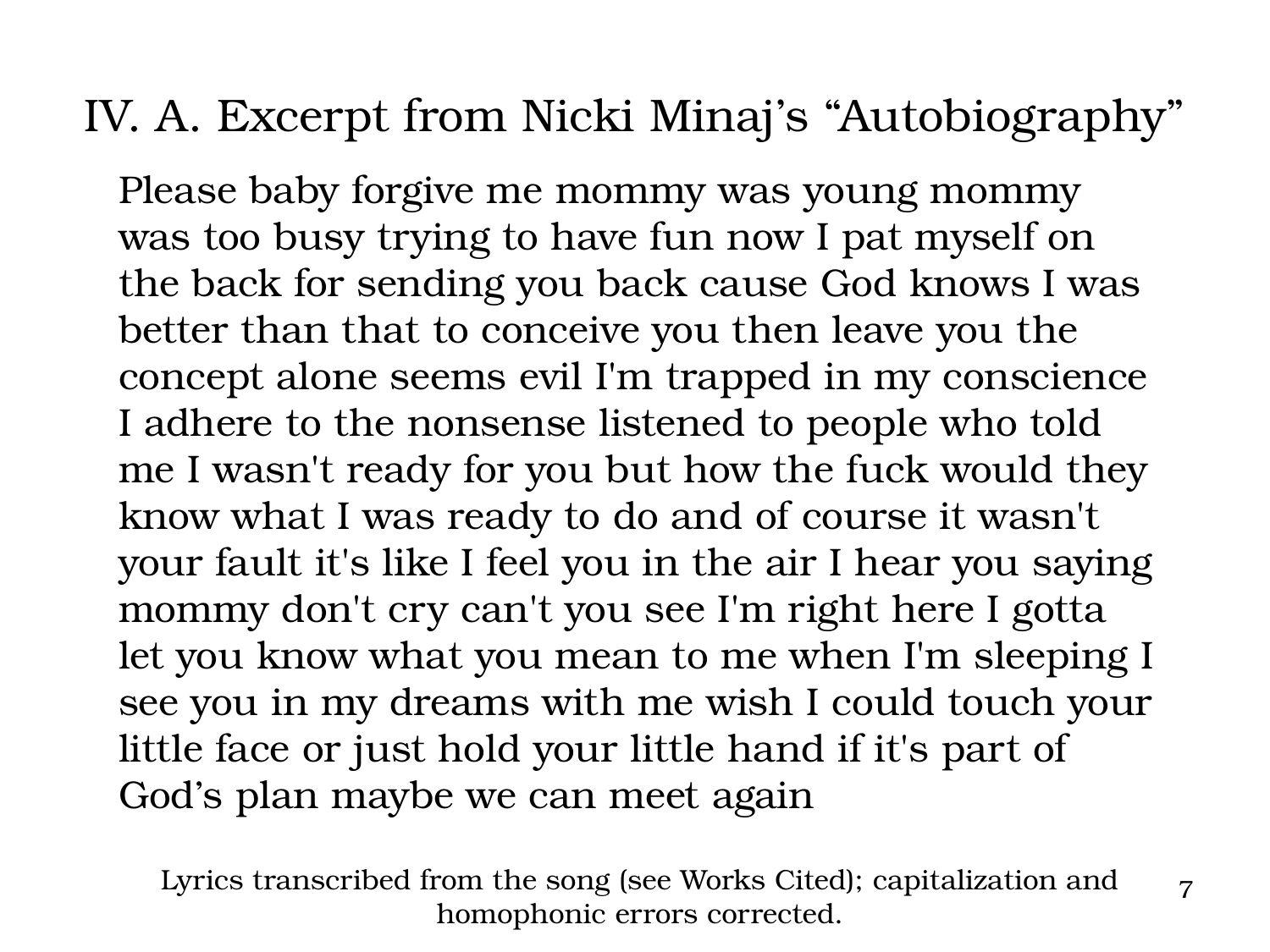

# IV. A. Excerpt from Nicki Minaj’s “Autobiography”
Please baby forgive me mommy was young mommy was too busy trying to have fun now I pat myself on the back for sending you back cause God knows I was better than that to conceive you then leave you the concept alone seems evil I'm trapped in my conscience I adhere to the nonsense listened to people who told me I wasn't ready for you but how the fuck would they know what I was ready to do and of course it wasn't your fault it's like I feel you in the air I hear you saying mommy don't cry can't you see I'm right here I gotta let you know what you mean to me when I'm sleeping I see you in my dreams with me wish I could touch your little face or just hold your little hand if it's part of God’s plan maybe we can meet again

Lyrics transcribed from the song (see Works Cited); capitalization and homophonic errors corrected.
7